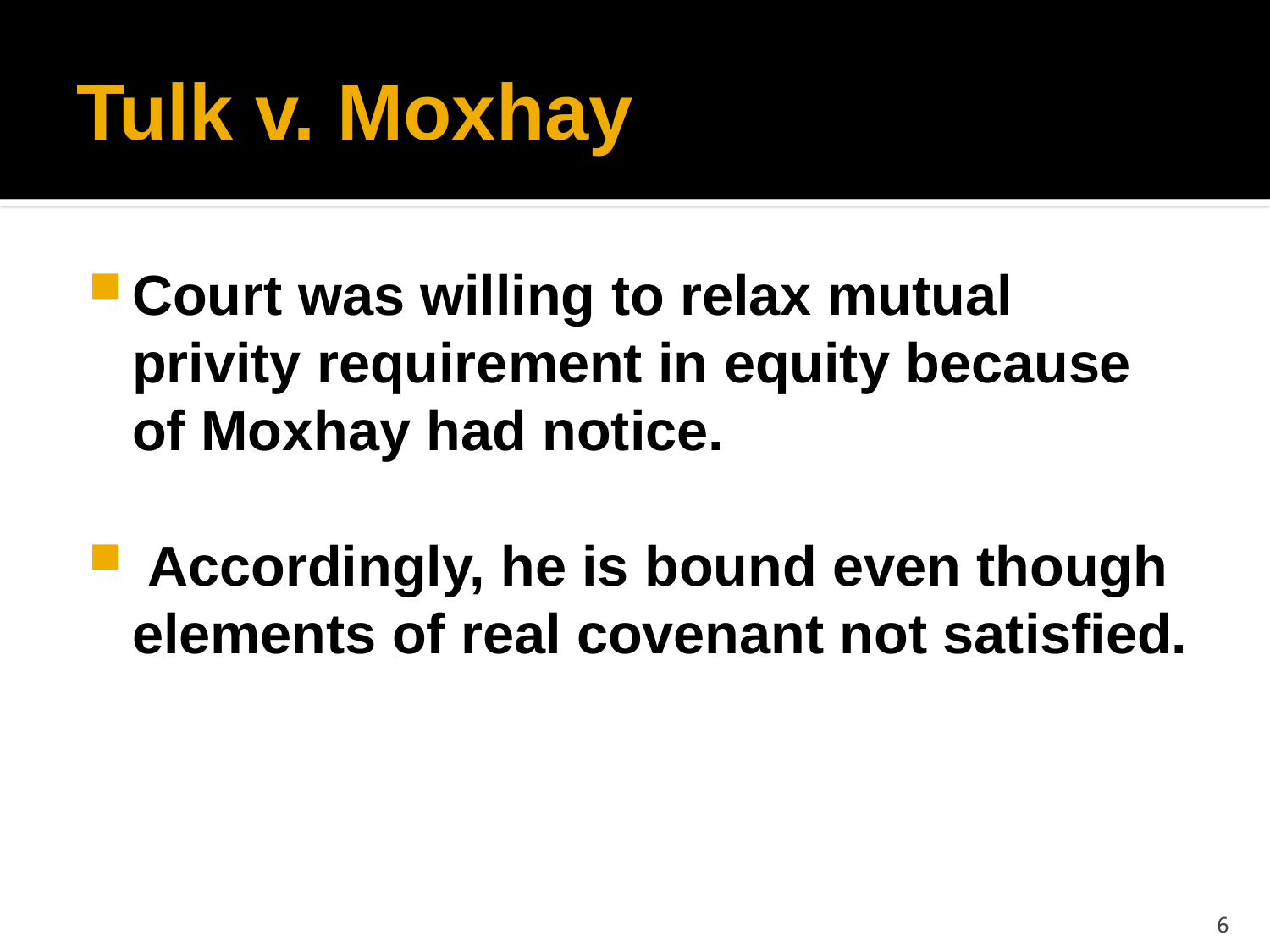

# Tulk v. Moxhay
Court was willing to relax mutual privity requirement in equity because of Moxhay had notice.

 Accordingly, he is bound even though elements of real covenant not satisfied.
6